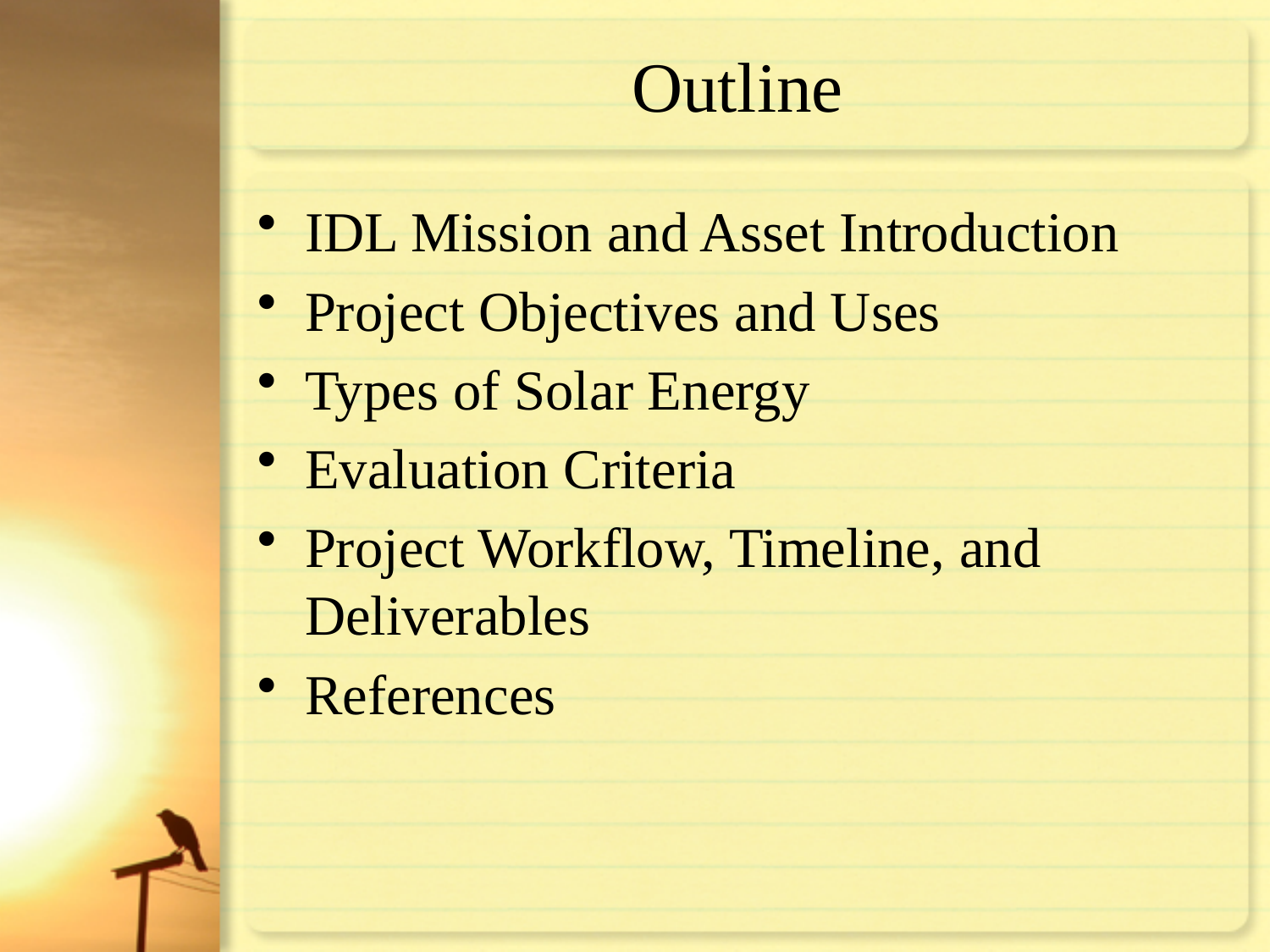

# Outline
IDL Mission and Asset Introduction
Project Objectives and Uses
Types of Solar Energy
Evaluation Criteria
Project Workflow, Timeline, and Deliverables
References